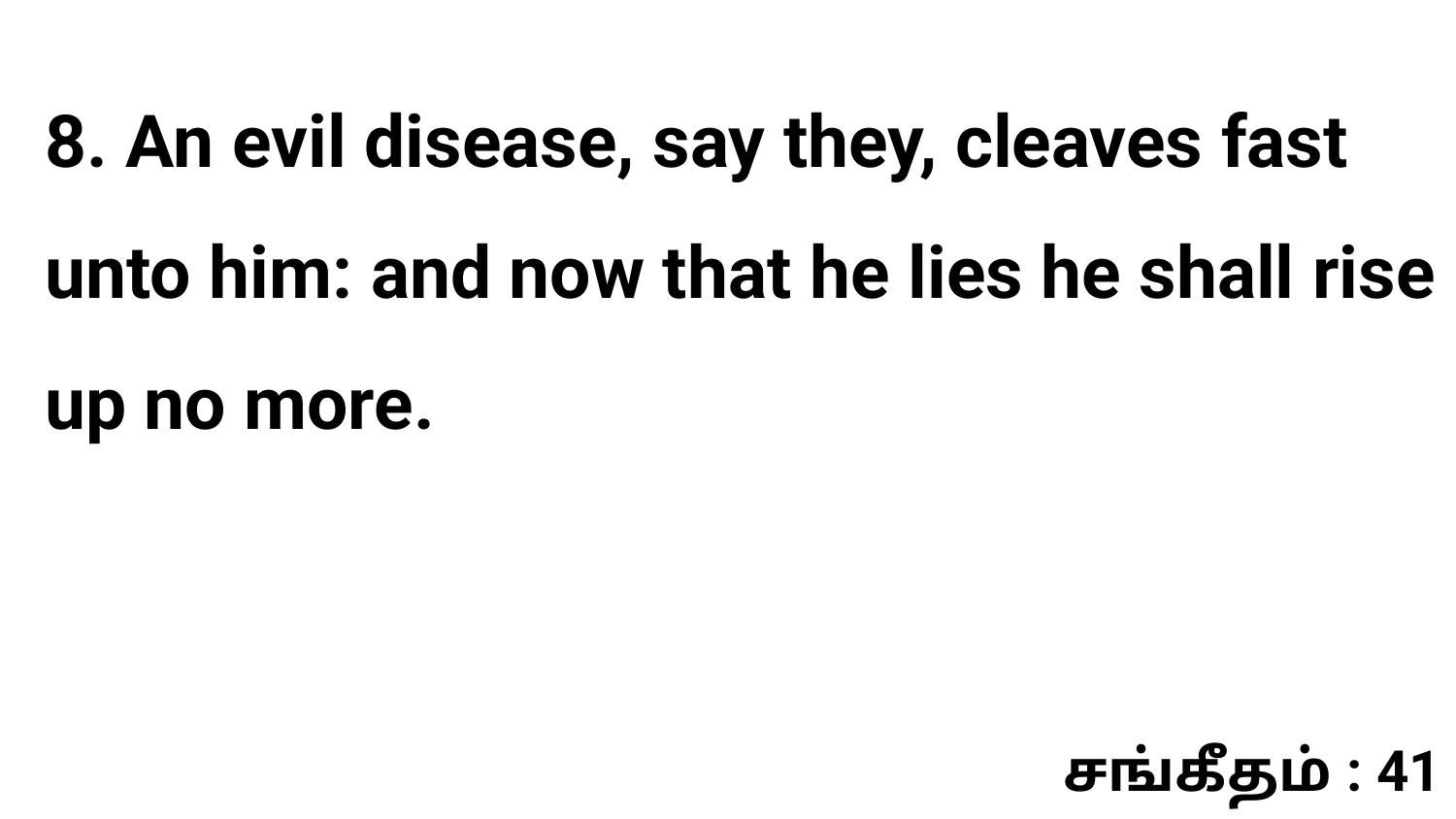

8. An evil disease, say they, cleaves fast unto him: and now that he lies he shall rise up no more.
சங்கீதம் : 41